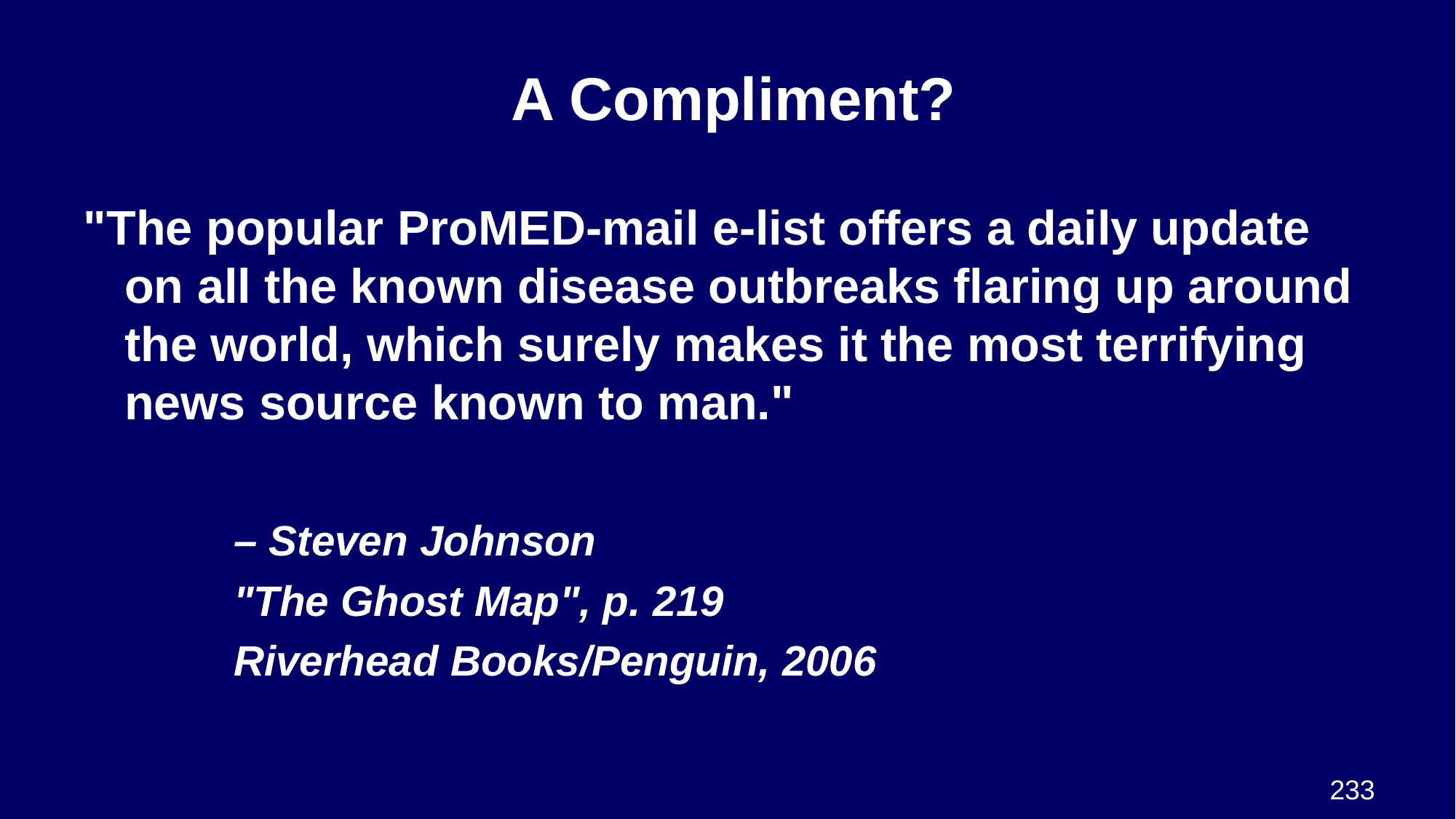

"The popular ProMED-mail e-list offers a daily update on all the known disease outbreaks flaring up around the world, which surely makes it the most terrifying news source known to man."

		– Steven Johnson
		"The Ghost Map", p. 219
		Riverhead Books/Penguin, 2006
A Compliment?
233